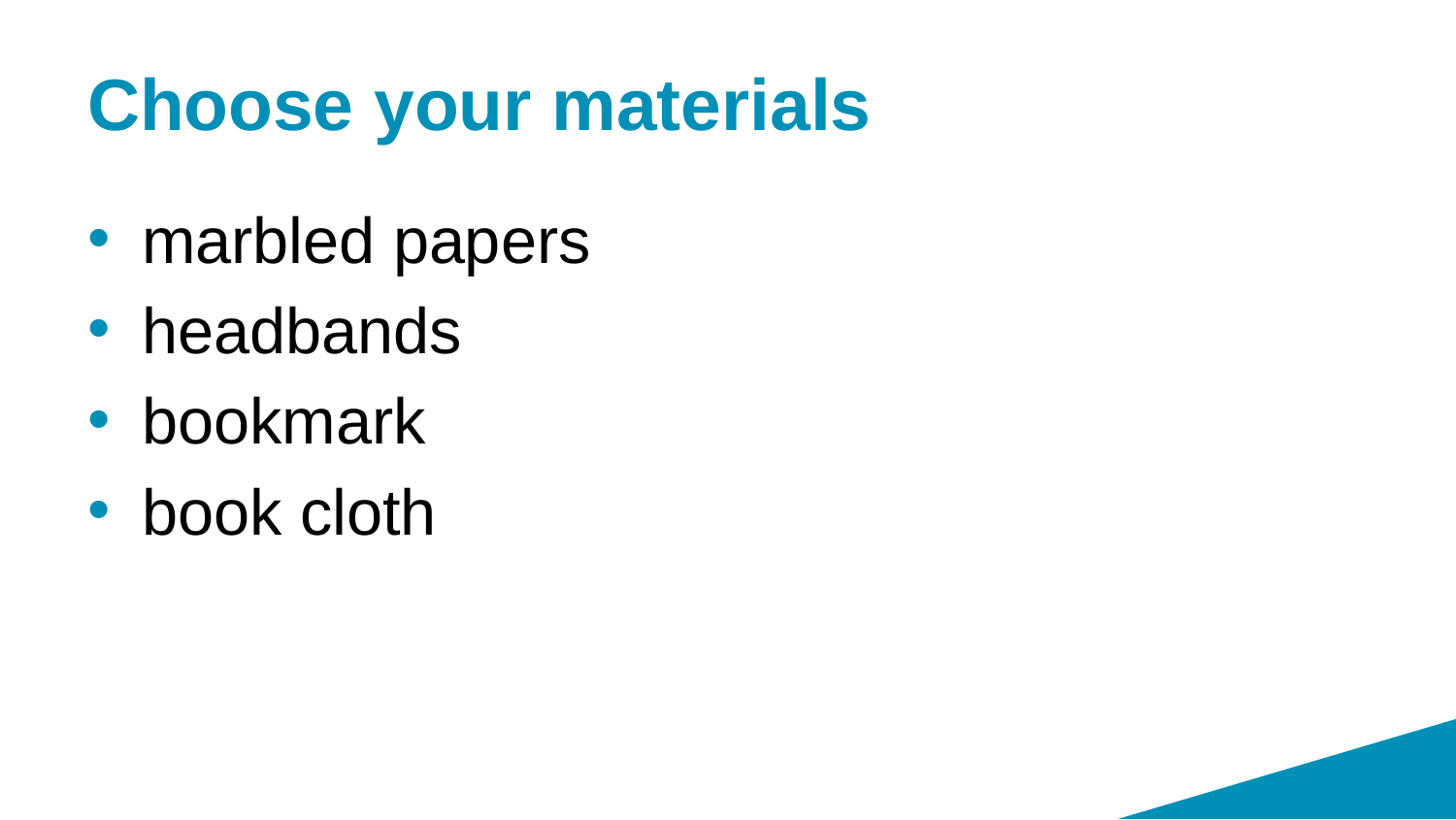

# Choose your materials
marbled papers
headbands
bookmark
book cloth